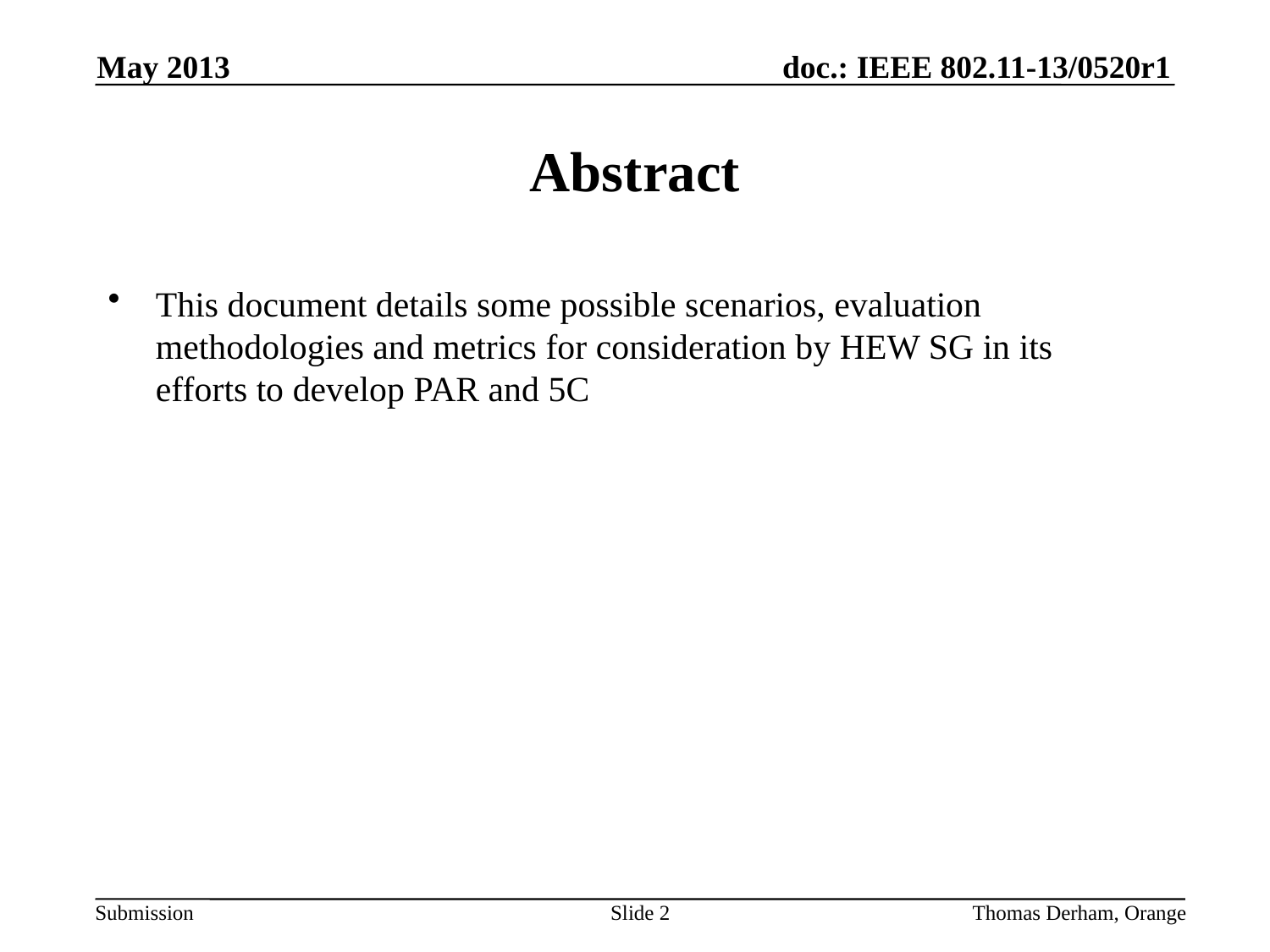

May 2013
# Abstract
This document details some possible scenarios, evaluation methodologies and metrics for consideration by HEW SG in its efforts to develop PAR and 5C
Slide 2
Thomas Derham, Orange